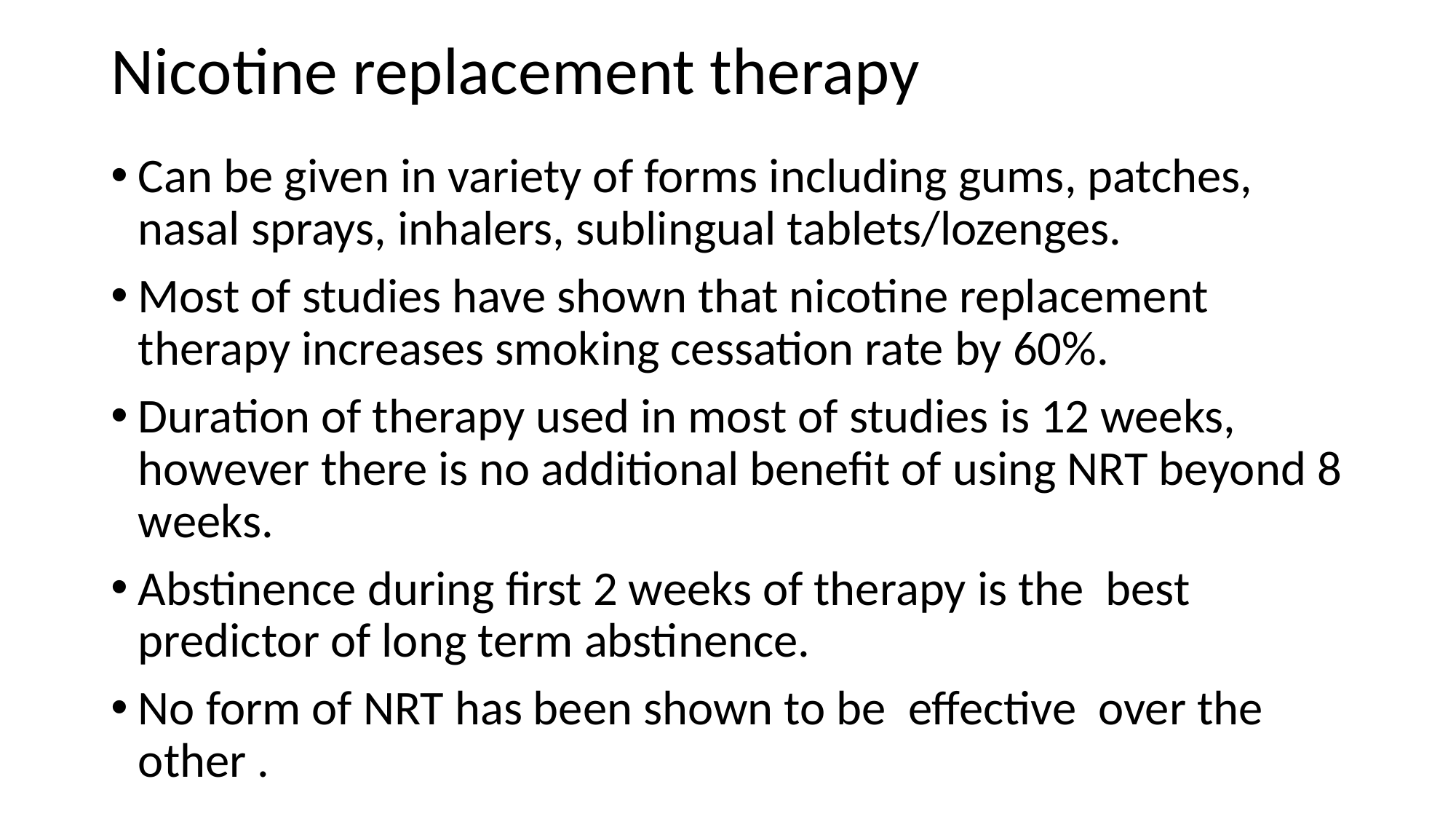

# Nicotine replacement therapy
Can be given in variety of forms including gums, patches, nasal sprays, inhalers, sublingual tablets/lozenges.
Most of studies have shown that nicotine replacement therapy increases smoking cessation rate by 60%.
Duration of therapy used in most of studies is 12 weeks, however there is no additional benefit of using NRT beyond 8 weeks.
Abstinence during first 2 weeks of therapy is the  best predictor of long term abstinence.
No form of NRT has been shown to be  effective  over the other .